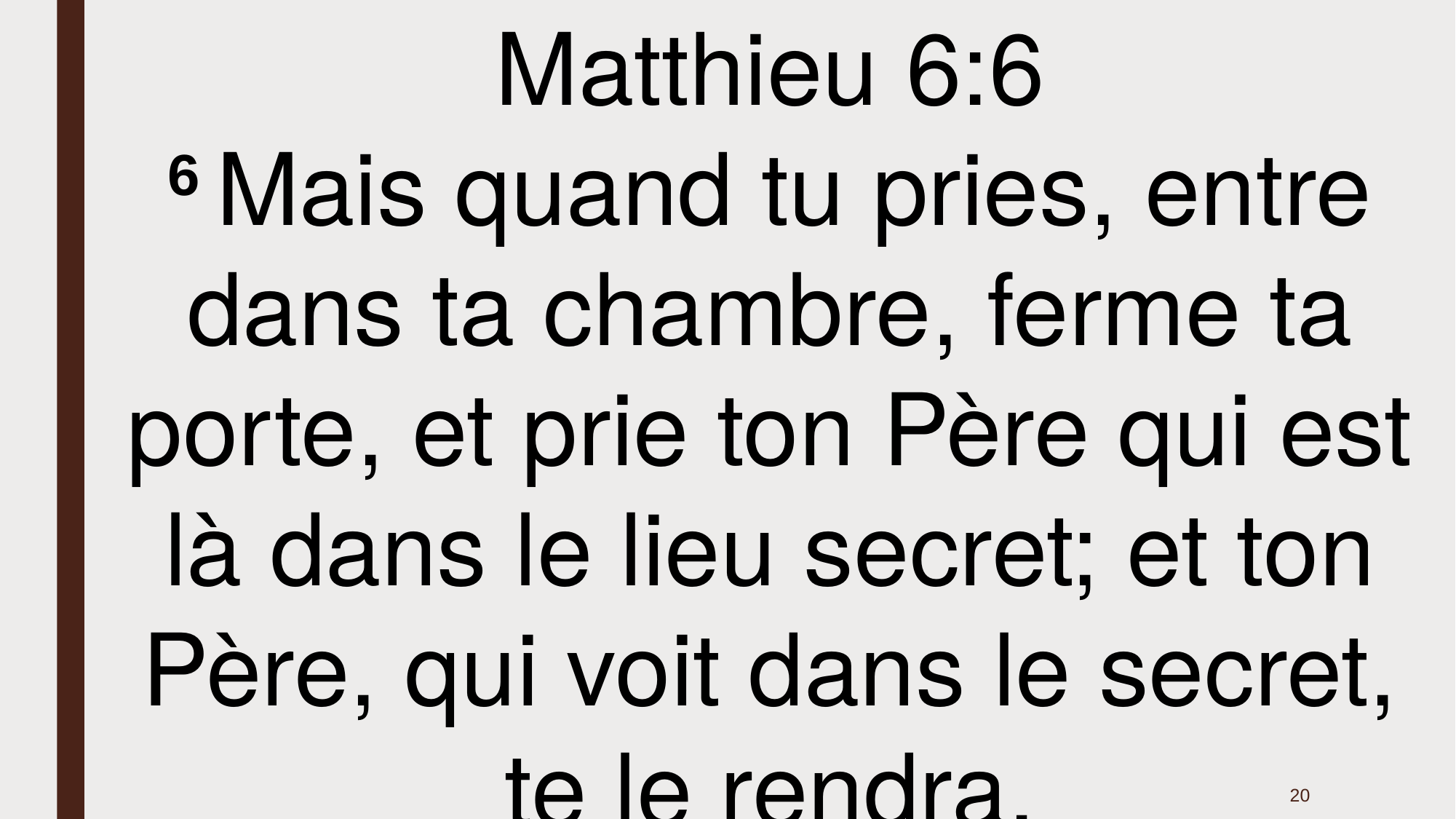

Matthieu 6:6
6 Mais quand tu pries, entre dans ta chambre, ferme ta porte, et prie ton Père qui est là dans le lieu secret; et ton Père, qui voit dans le secret, te le rendra.
20